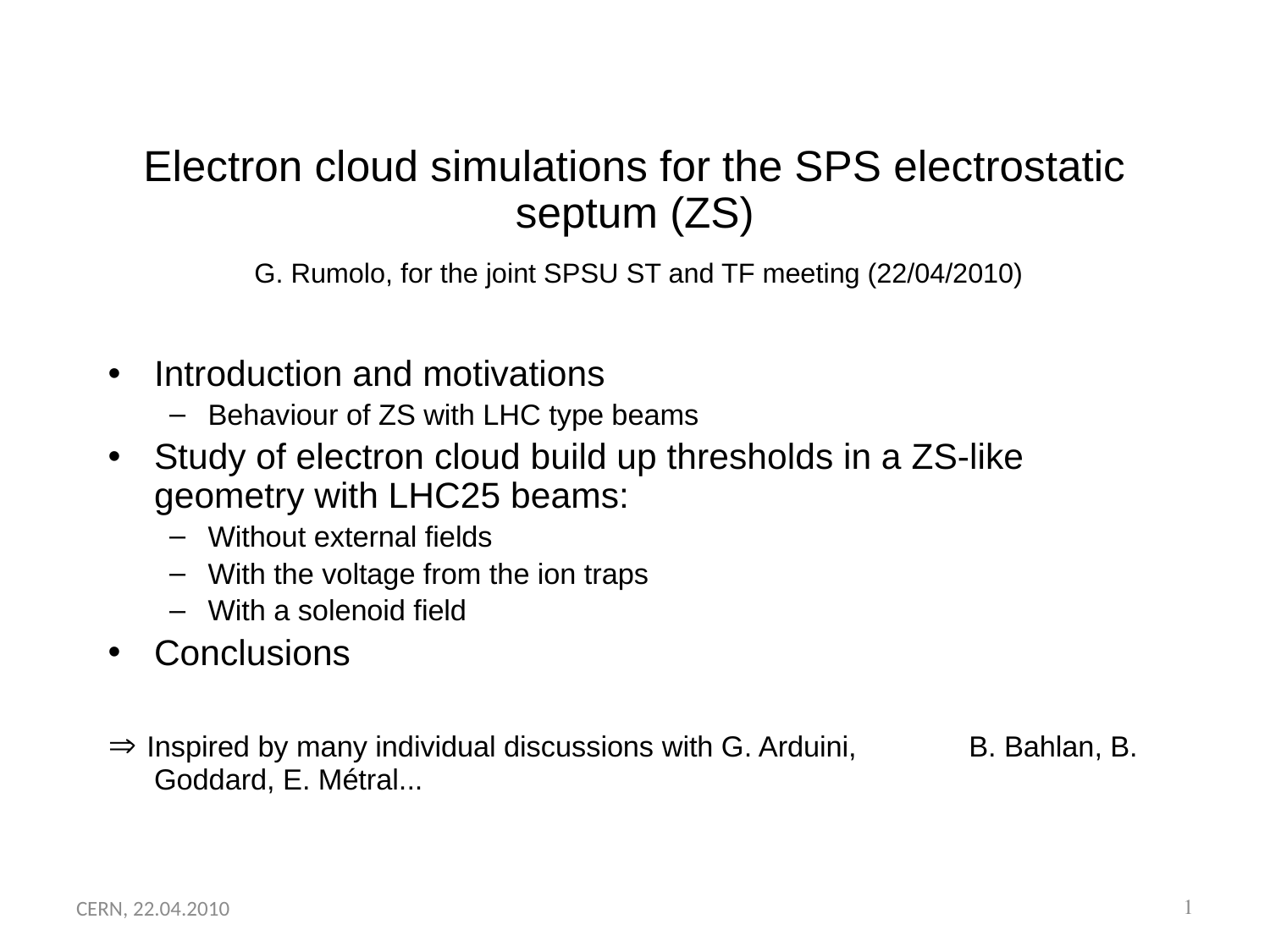

# Electron cloud simulations for the SPS electrostatic septum (ZS) G. Rumolo, for the joint SPSU ST and TF meeting (22/04/2010)
Introduction and motivations
Behaviour of ZS with LHC type beams
Study of electron cloud build up thresholds in a ZS-like geometry with LHC25 beams:
Without external fields
With the voltage from the ion traps
With a solenoid field
Conclusions

⇒ Inspired by many individual discussions with G. Arduini,              B. Bahlan, B. Goddard, E. Métral...
CERN, 22.04.2010
1